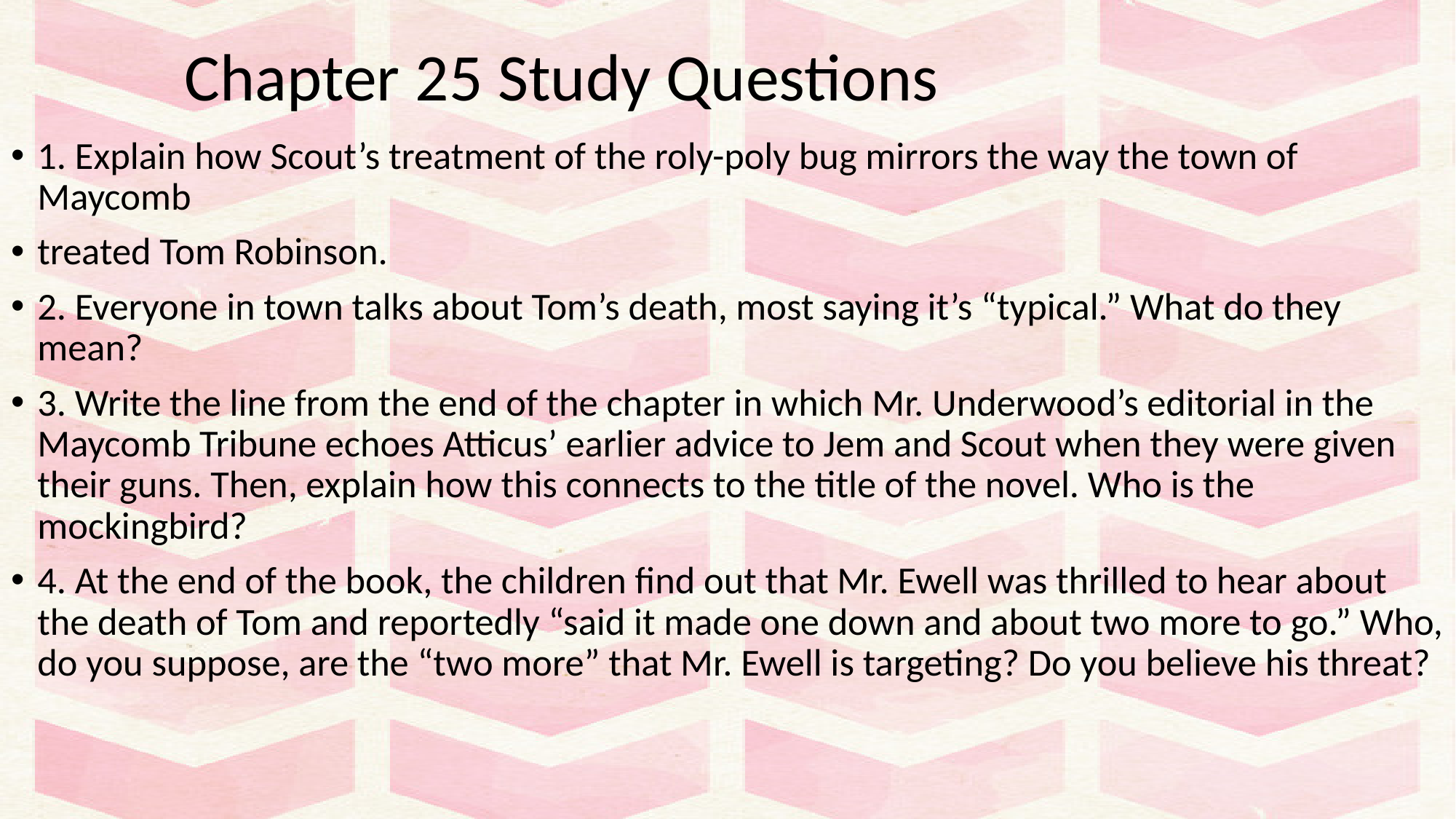

# Chapter 25 Study Questions
1. Explain how Scout’s treatment of the roly-poly bug mirrors the way the town of Maycomb
treated Tom Robinson.
2. Everyone in town talks about Tom’s death, most saying it’s “typical.” What do they mean?
3. Write the line from the end of the chapter in which Mr. Underwood’s editorial in the Maycomb Tribune echoes Atticus’ earlier advice to Jem and Scout when they were given their guns. Then, explain how this connects to the title of the novel. Who is the mockingbird?
4. At the end of the book, the children find out that Mr. Ewell was thrilled to hear about the death of Tom and reportedly “said it made one down and about two more to go.” Who, do you suppose, are the “two more” that Mr. Ewell is targeting? Do you believe his threat?